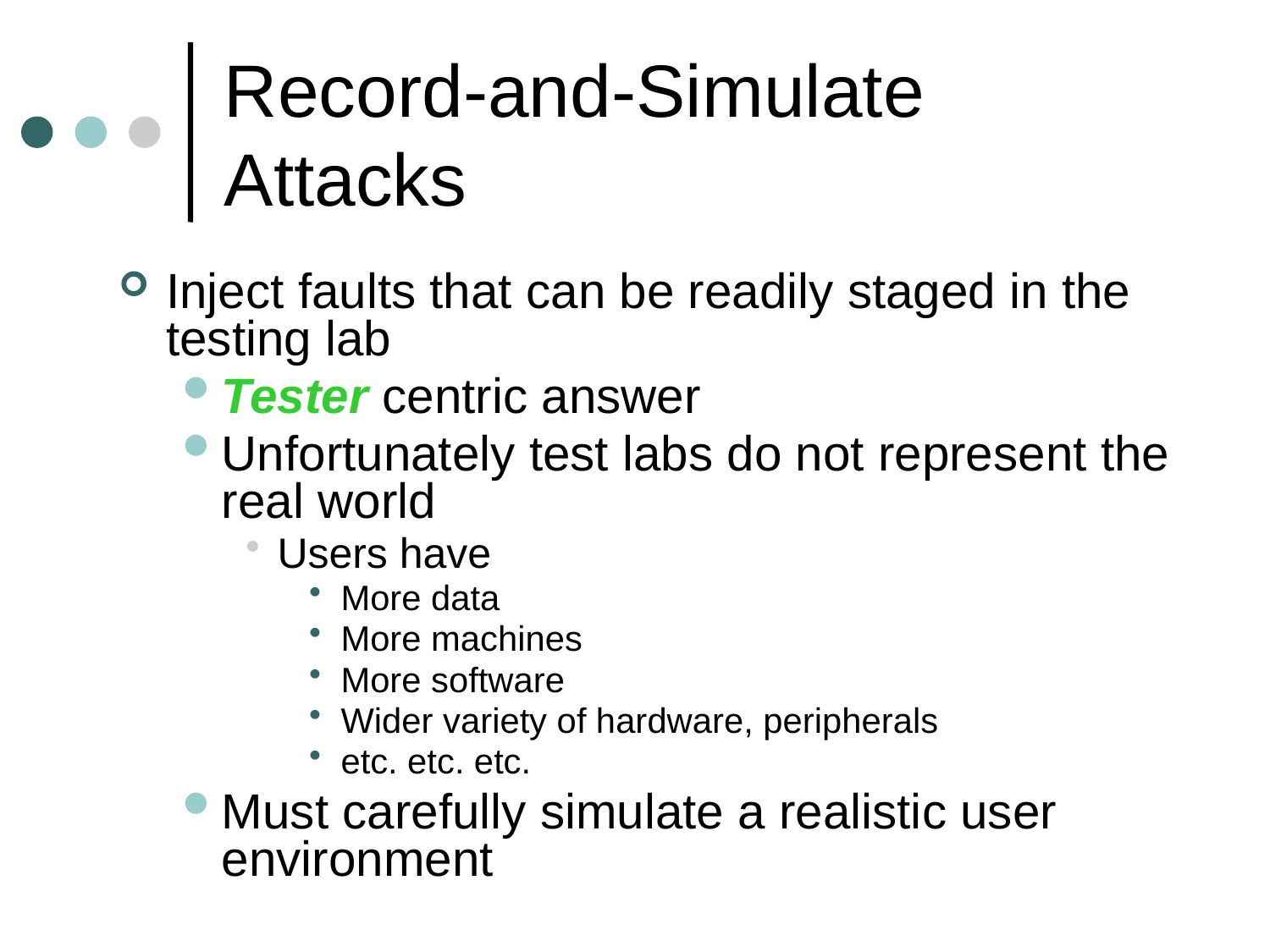

# Record-and-Simulate Attacks
Inject faults that can be readily staged in the testing lab
Tester centric answer
Unfortunately test labs do not represent the real world
Users have
More data
More machines
More software
Wider variety of hardware, peripherals
etc. etc. etc.
Must carefully simulate a realistic user environment